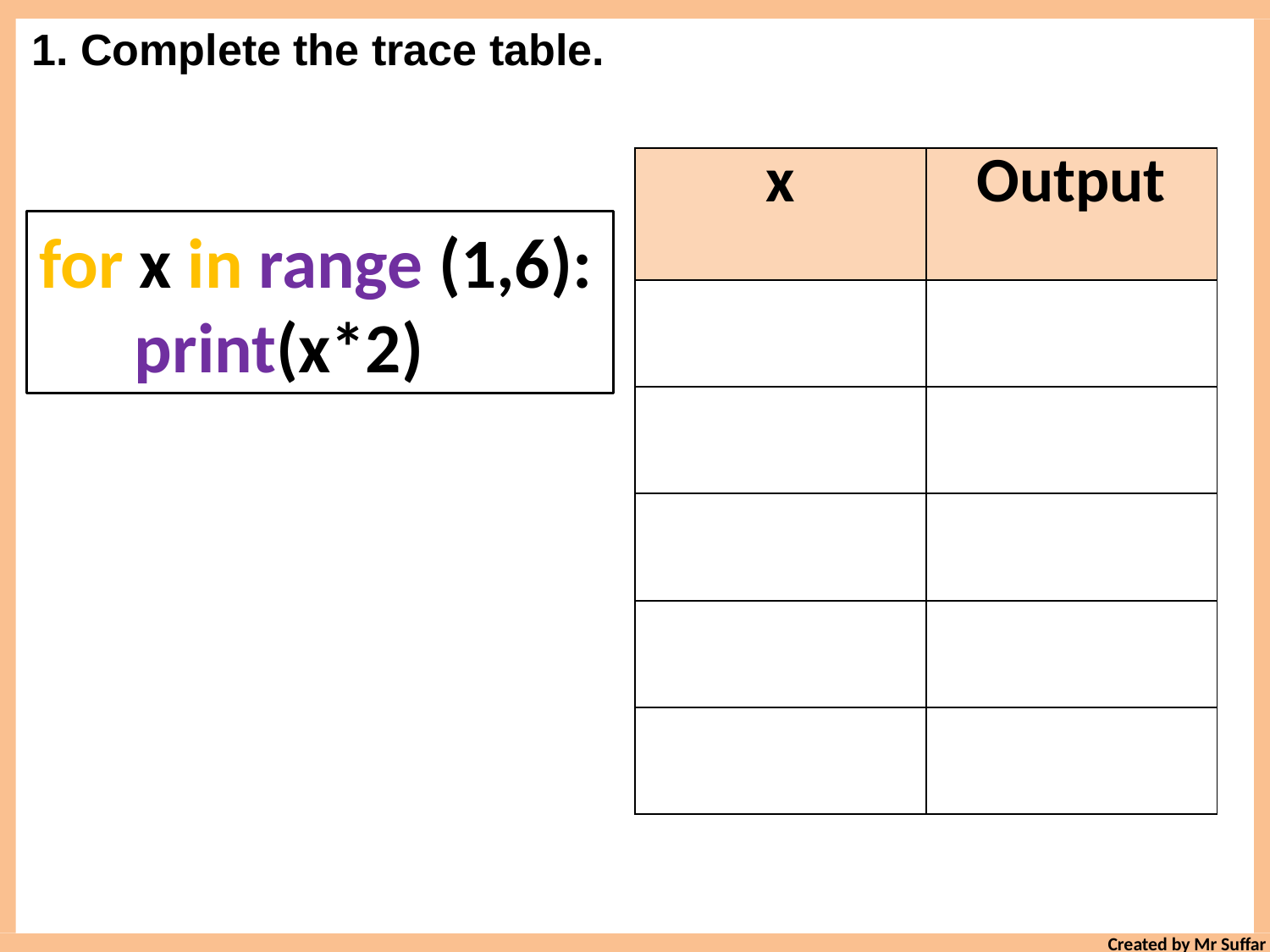

1. Complete the trace table.
| x | Output |
| --- | --- |
|  |  |
|  |  |
|  |  |
|  |  |
|  |  |
for x in range (1,6):
      print(x*2)